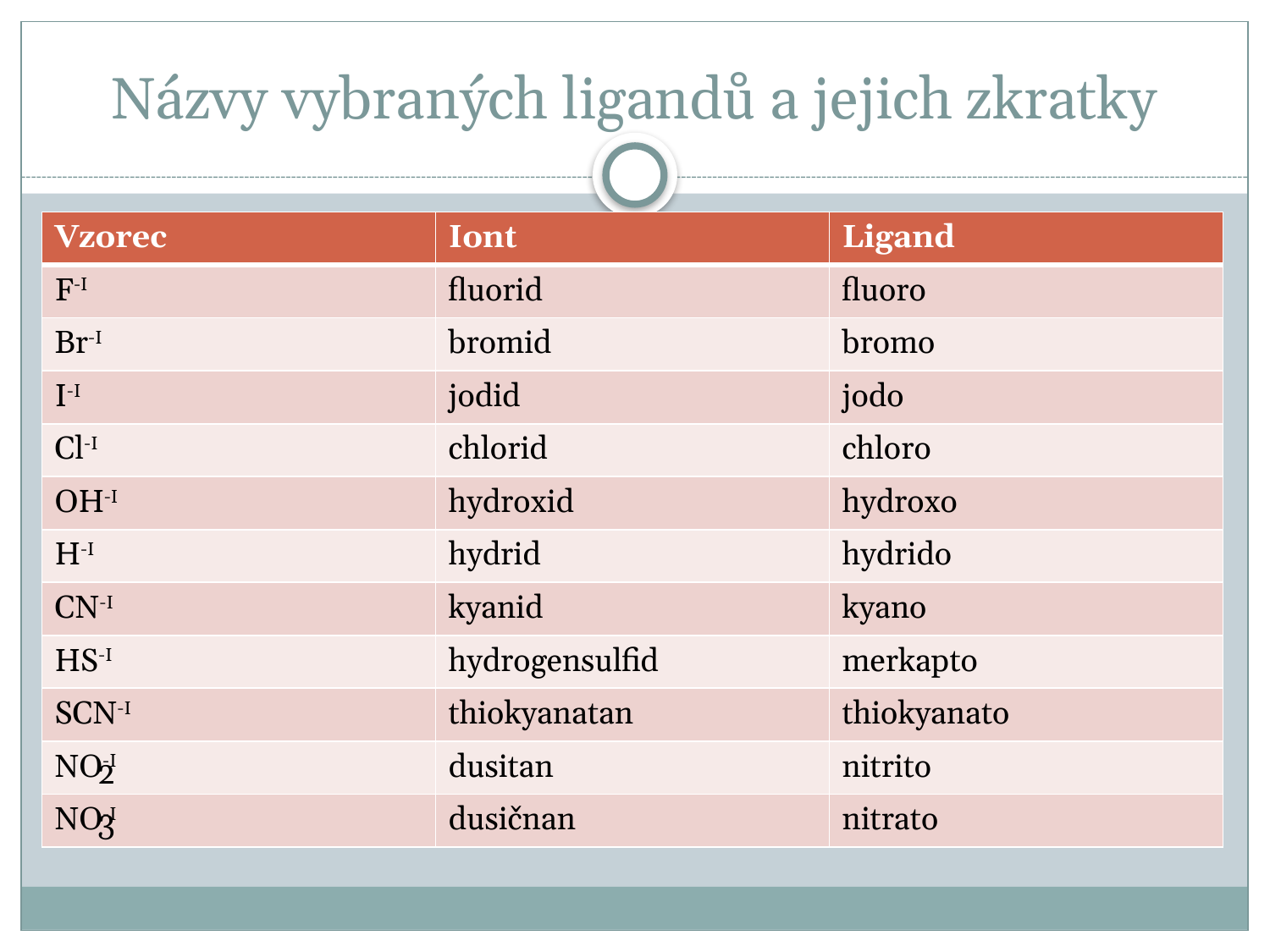

# Názvy vybraných ligandů a jejich zkratky
| Vzorec | Iont | Ligand |
| --- | --- | --- |
| F-I | fluorid | fluoro |
| Br-I | bromid | bromo |
| I-I | jodid | jodo |
| Cl-I | chlorid | chloro |
| OH-I | hydroxid | hydroxo |
| H-I | hydrid | hydrido |
| CN-I | kyanid | kyano |
| HS-I | hydrogensulfid | merkapto |
| SCN-I | thiokyanatan | thiokyanato |
| NO-I | dusitan | nitrito |
| NO-I | dusičnan | nitrato |
2
3